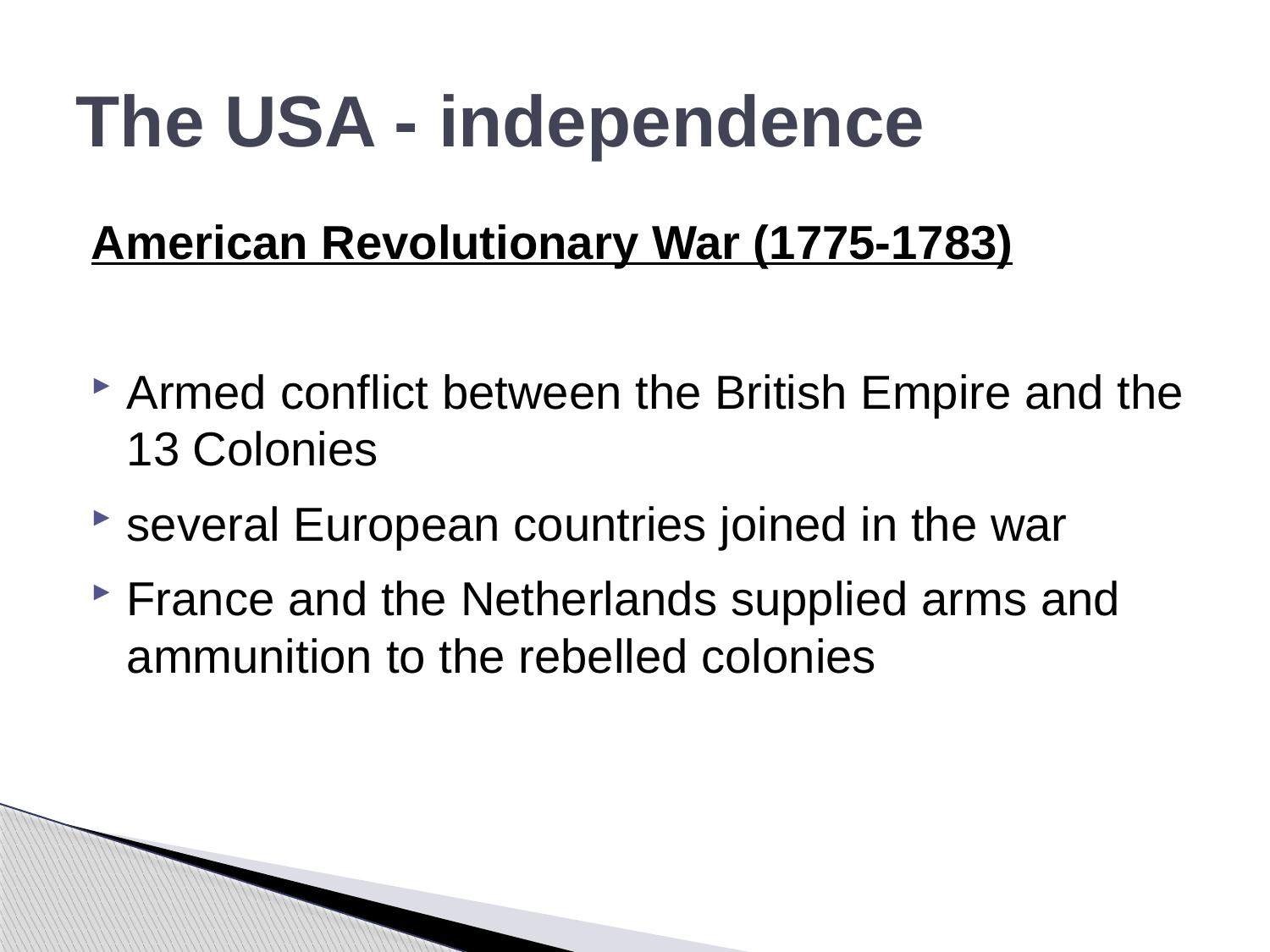

# The USA - independence
American Revolutionary War (1775-1783)

Armed conflict between the British Empire and the 13 Colonies
several European countries joined in the war
France and the Netherlands supplied arms and ammunition to the rebelled colonies